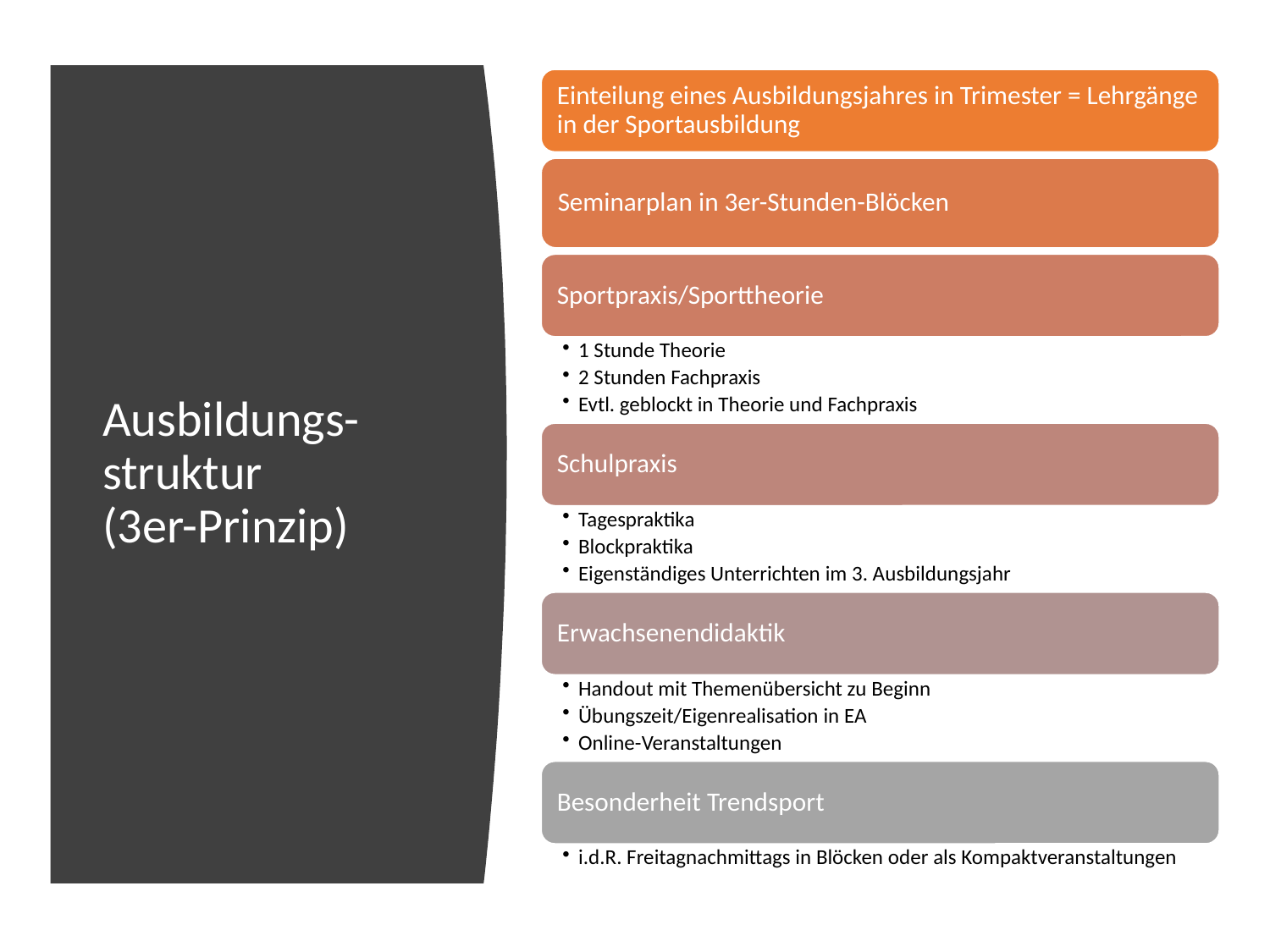

Einteilung eines Ausbildungsjahres in Trimester = Lehrgänge in der Sportausbildung
Seminarplan in 3er-Stunden-Blöcken
Sportpraxis/Sporttheorie
1 Stunde Theorie
2 Stunden Fachpraxis
Evtl. geblockt in Theorie und Fachpraxis
Schulpraxis
Tagespraktika
Blockpraktika
Eigenständiges Unterrichten im 3. Ausbildungsjahr
Erwachsenendidaktik
Handout mit Themenübersicht zu Beginn
Übungszeit/Eigenrealisation in EA
Online-Veranstaltungen
Besonderheit Trendsport
i.d.R. Freitagnachmittags in Blöcken oder als Kompaktveranstaltungen

# Ausbildungs-struktur (3er-Prinzip)